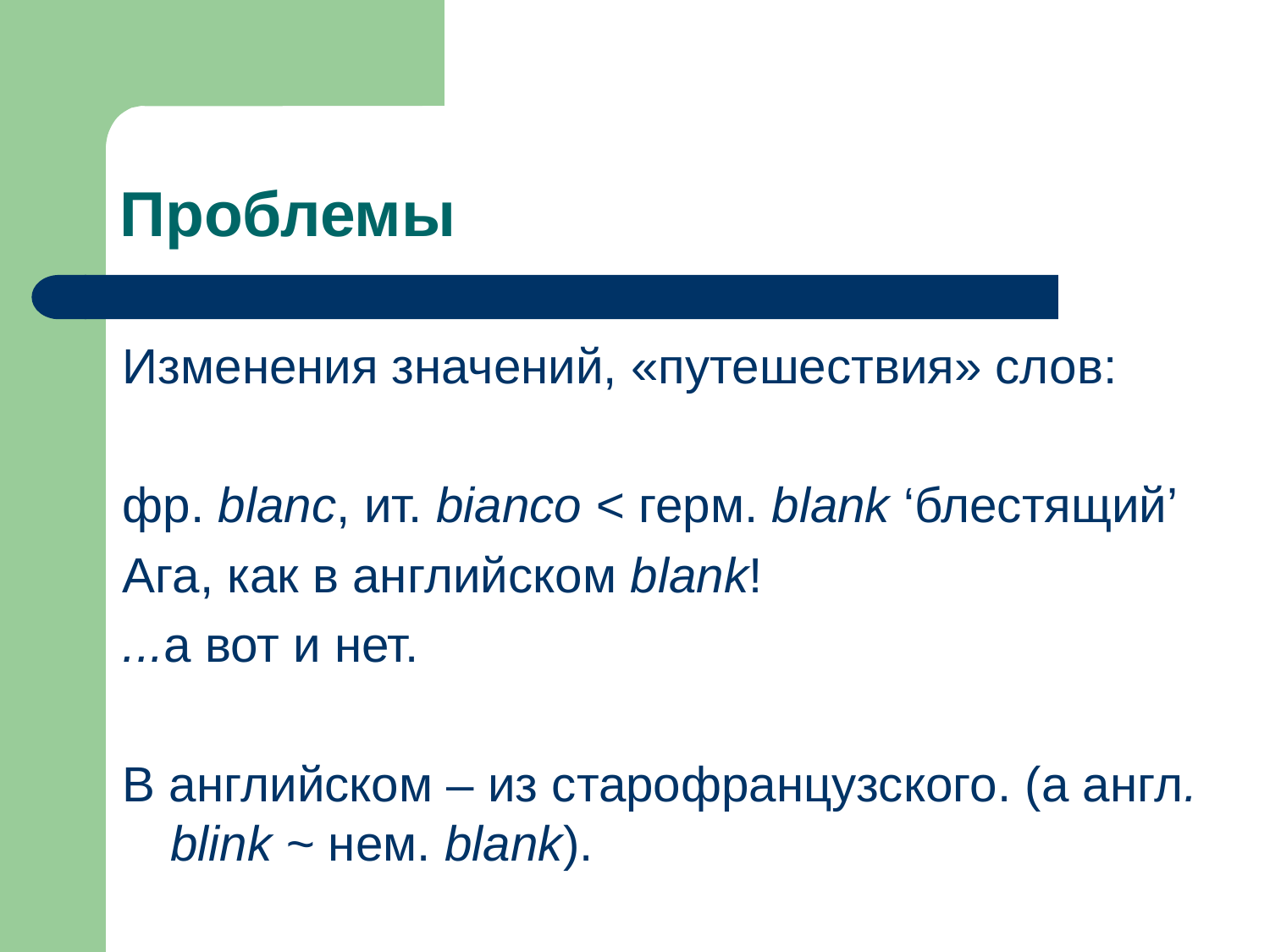

Проблемы
Изменения значений, «путешествия» слов:

фр. blanc, ит. bianco < герм. blank ‘блестящий’
Ага, как в английском blank!
...а вот и нет.

В английском – из старофранцузского. (а англ. blink ~ нем. blank).